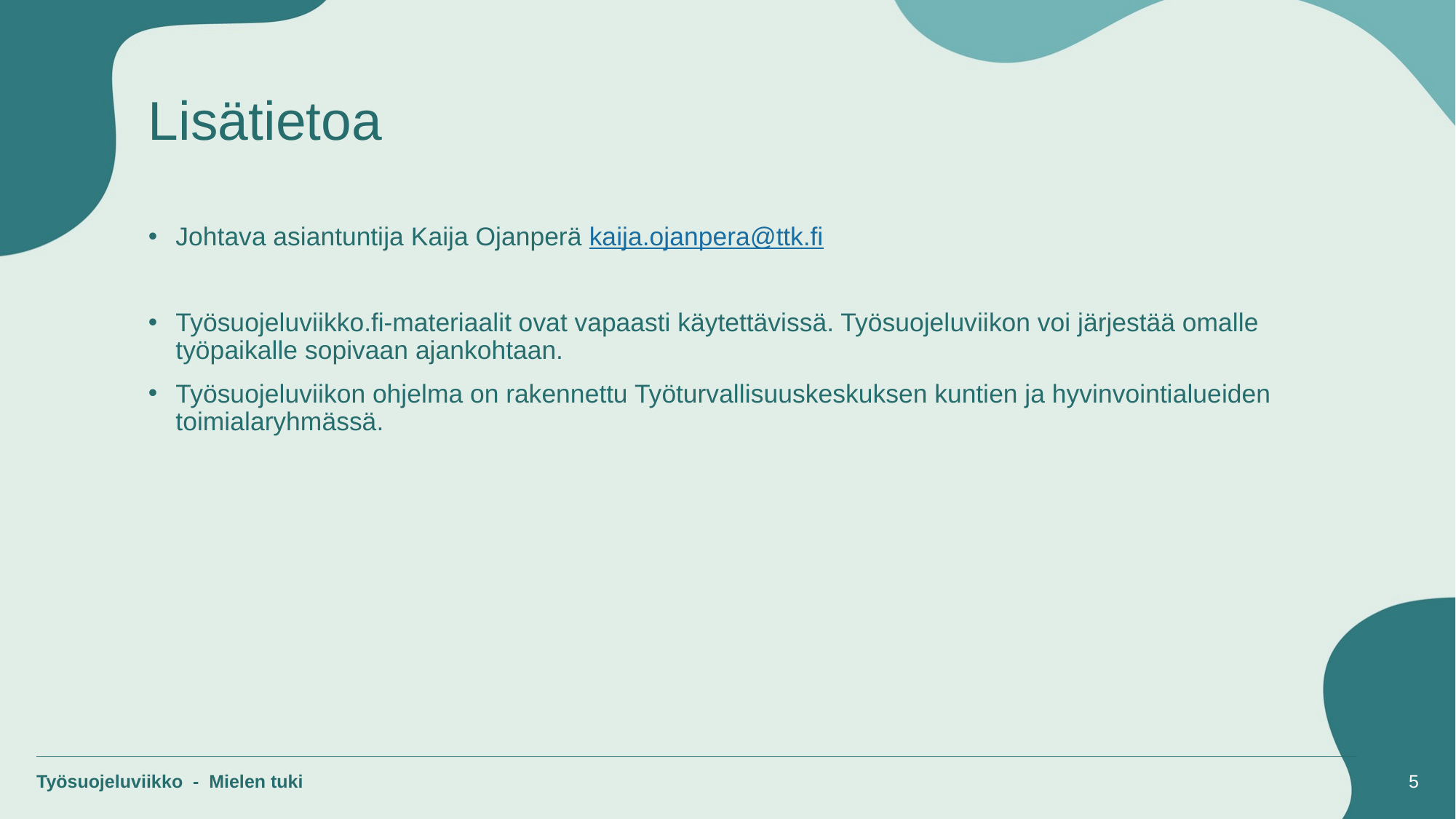

# Lisätietoa
Johtava asiantuntija Kaija Ojanperä kaija.ojanpera@ttk.fi

Työsuojeluviikko.fi-materiaalit ovat vapaasti käytettävissä. Työsuojeluviikon voi järjestää omalle työpaikalle sopivaan ajankohtaan.
Työsuojeluviikon ohjelma on rakennettu Työturvallisuuskeskuksen kuntien ja hyvinvointialueiden toimialaryhmässä.

Työsuojeluviikko  -  Mielen tuki
5